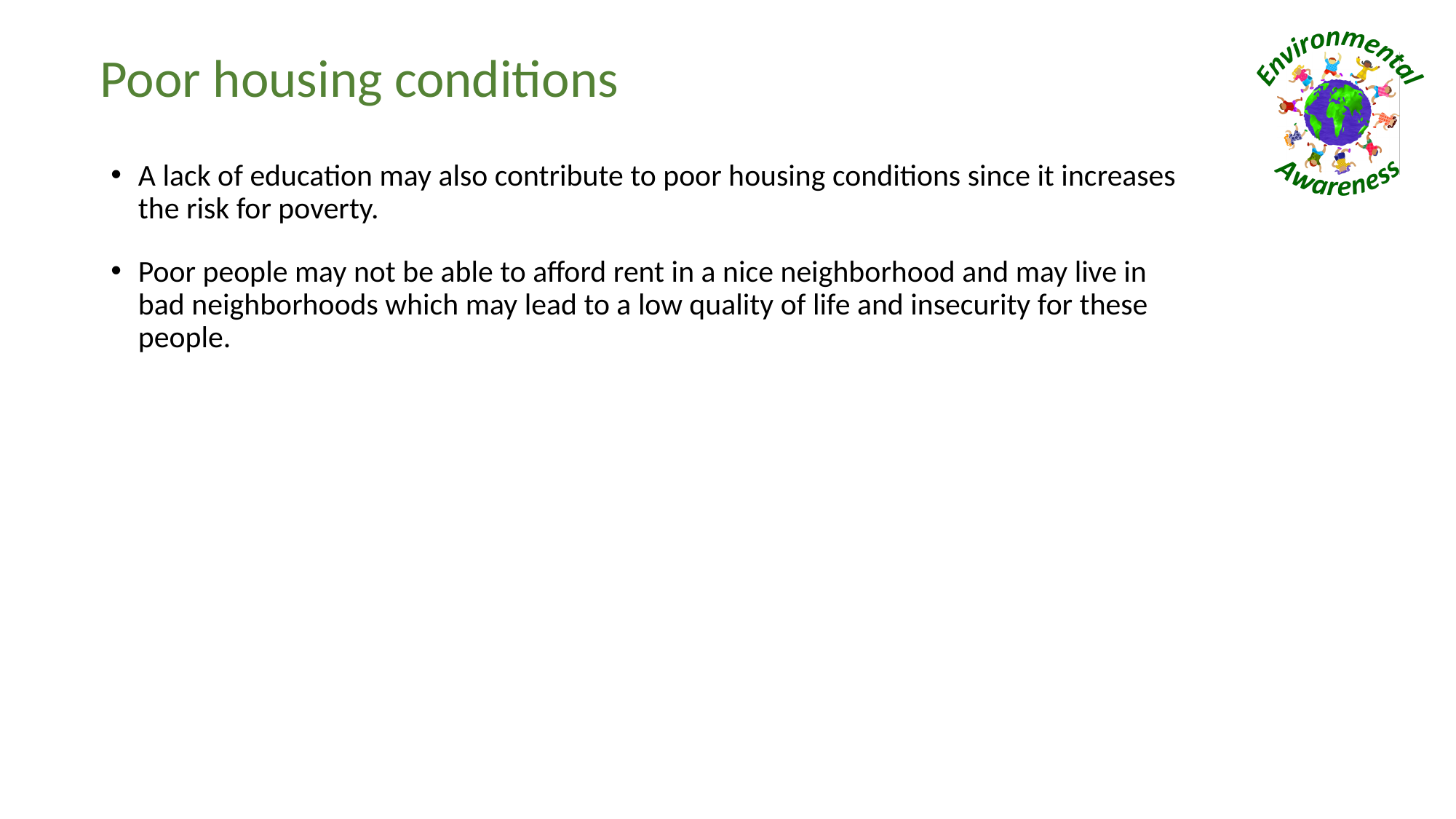

# Poor housing conditions
A lack of education may also contribute to poor housing conditions since it increases the risk for poverty.
Poor people may not be able to afford rent in a nice neighborhood and may live in bad neighborhoods which may lead to a low quality of life and insecurity for these people.